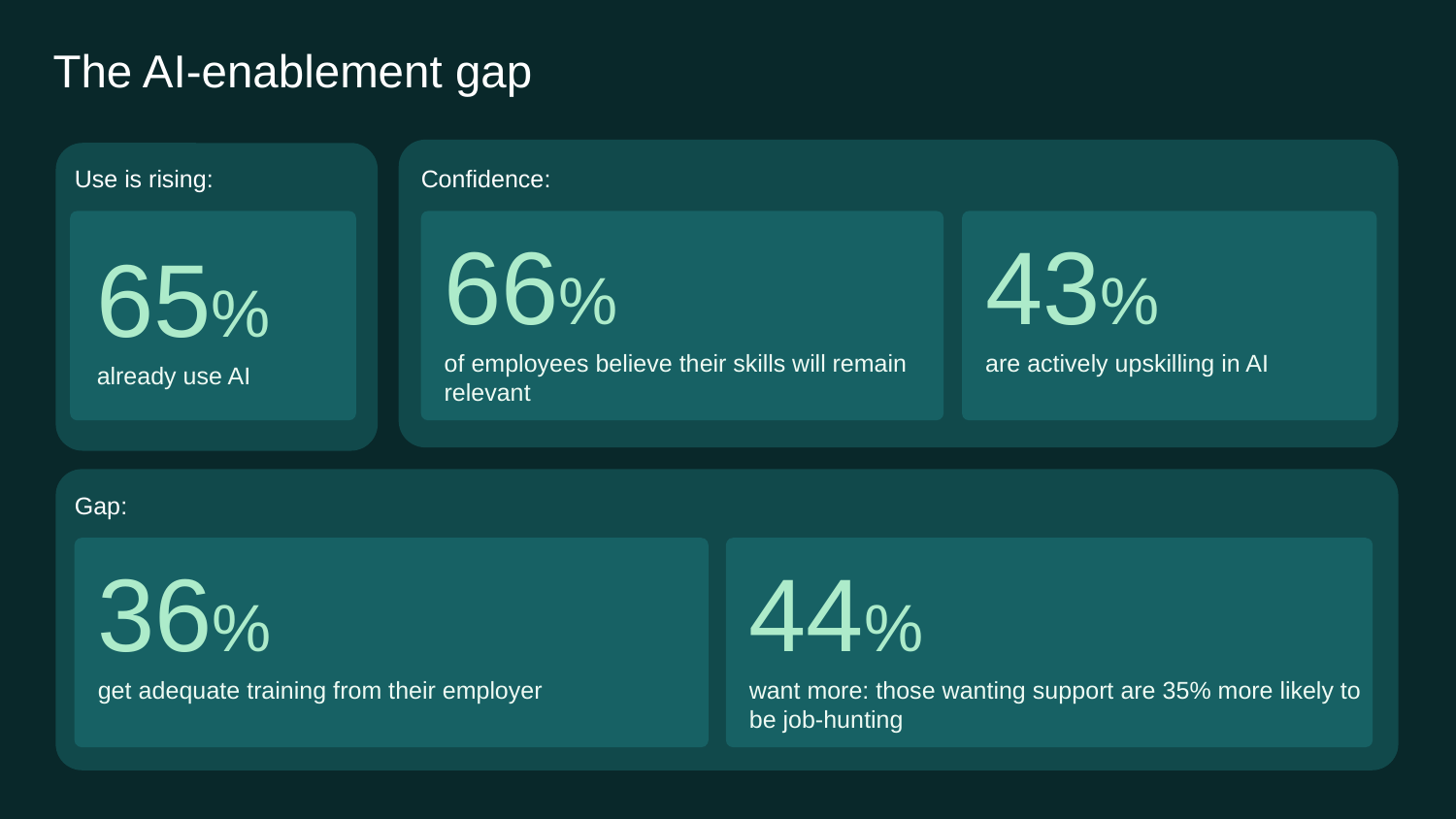

The AI-enablement gap

Use is rising:
Confidence:

66%
43%
65%
of employees believe their skills will remain relevant
are actively upskilling in AI
already use AI

Gap:

36%
44%
get adequate training from their employer
want more: those wanting support are 35% more likely to be job-hunting